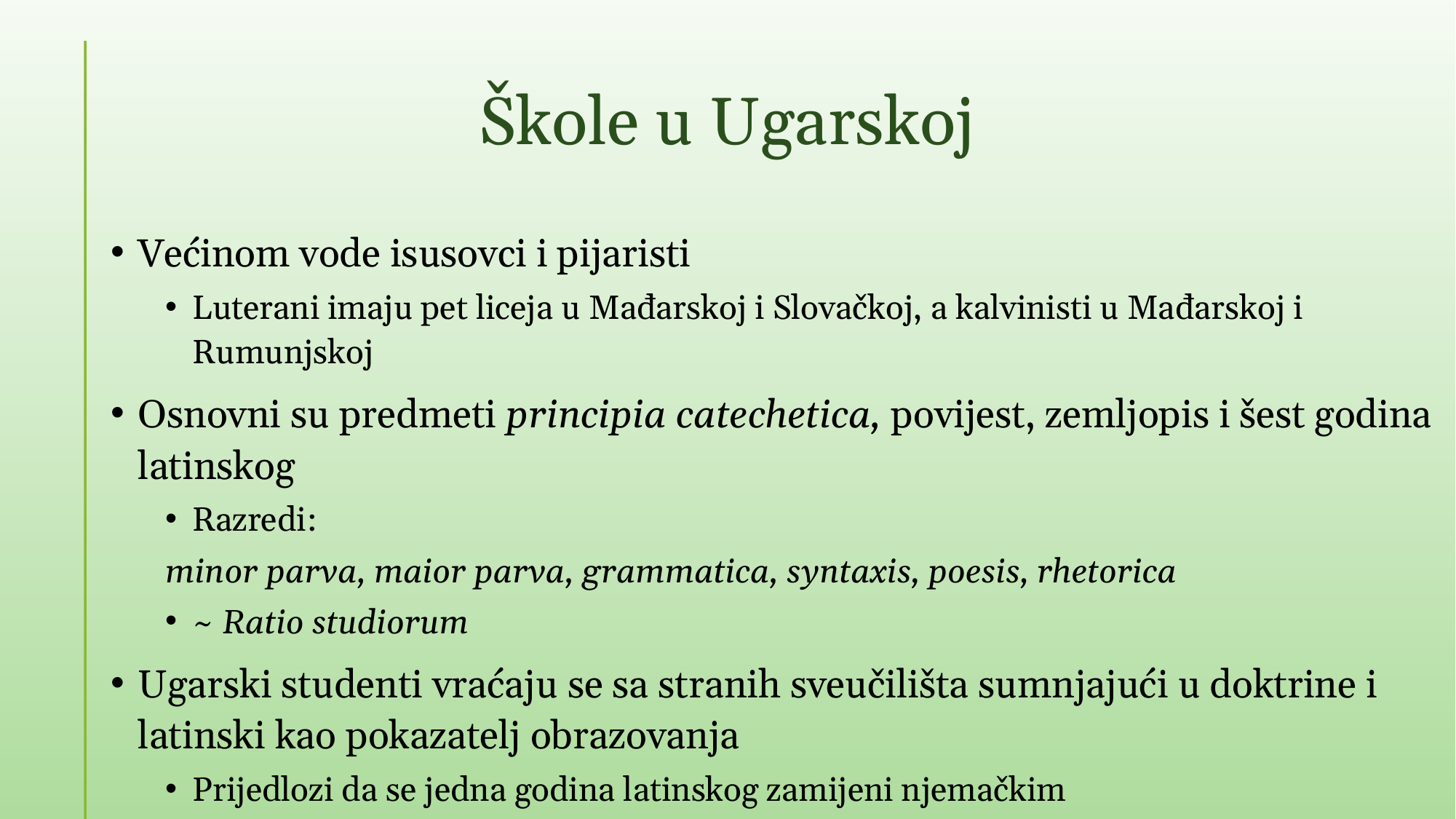

# Škole u Ugarskoj
Većinom vode isusovci i pijaristi
Luterani imaju pet liceja u Mađarskoj i Slovačkoj, a kalvinisti u Mađarskoj i Rumunjskoj
Osnovni su predmeti principia catechetica, povijest, zemljopis i šest godina latinskog
Razredi:
minor parva, maior parva, grammatica, syntaxis, poesis, rhetorica
~ Ratio studiorum
Ugarski studenti vraćaju se sa stranih sveučilišta sumnjajući u doktrine i latinski kao pokazatelj obrazovanja
Prijedlozi da se jedna godina latinskog zamijeni njemačkim